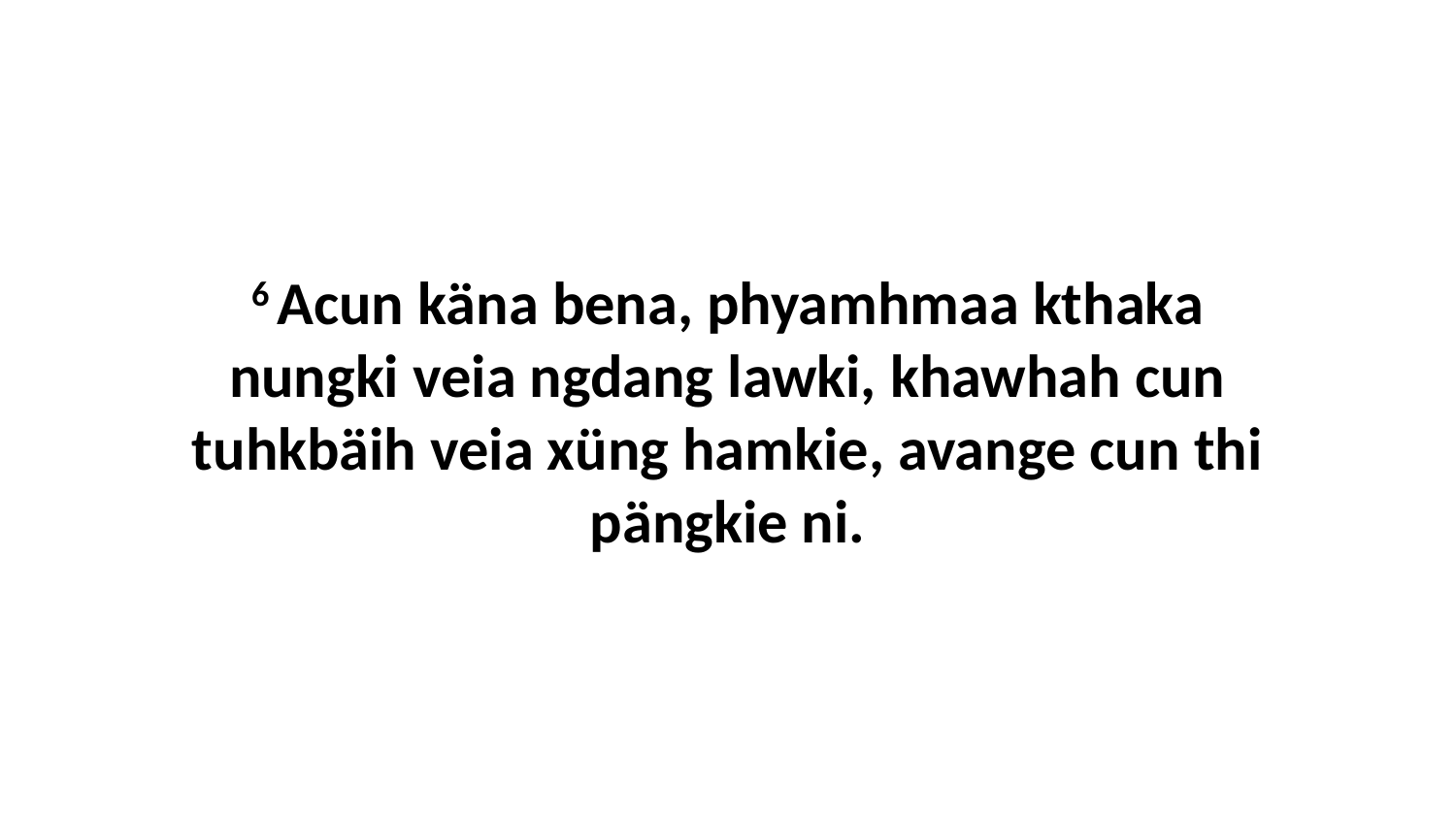

6 Acun käna bena, phyamhmaa kthaka nungki veia ngdang lawki, khawhah cun tuhkbäih veia xüng hamkie, avange cun thi pängkie ni.